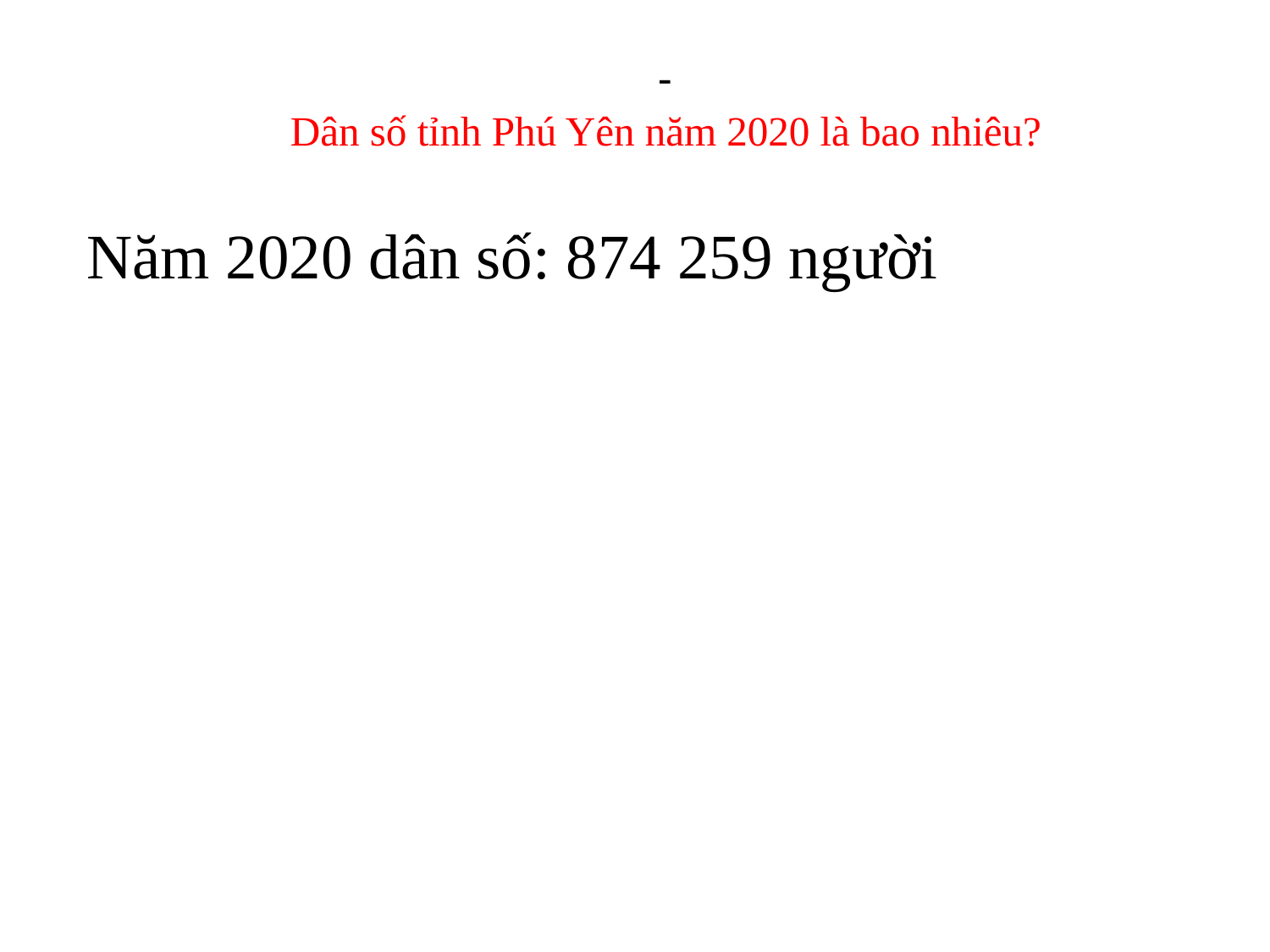

# - Dân số tỉnh Phú Yên năm 2020 là bao nhiêu?
Năm 2020 dân số: 874 259 người